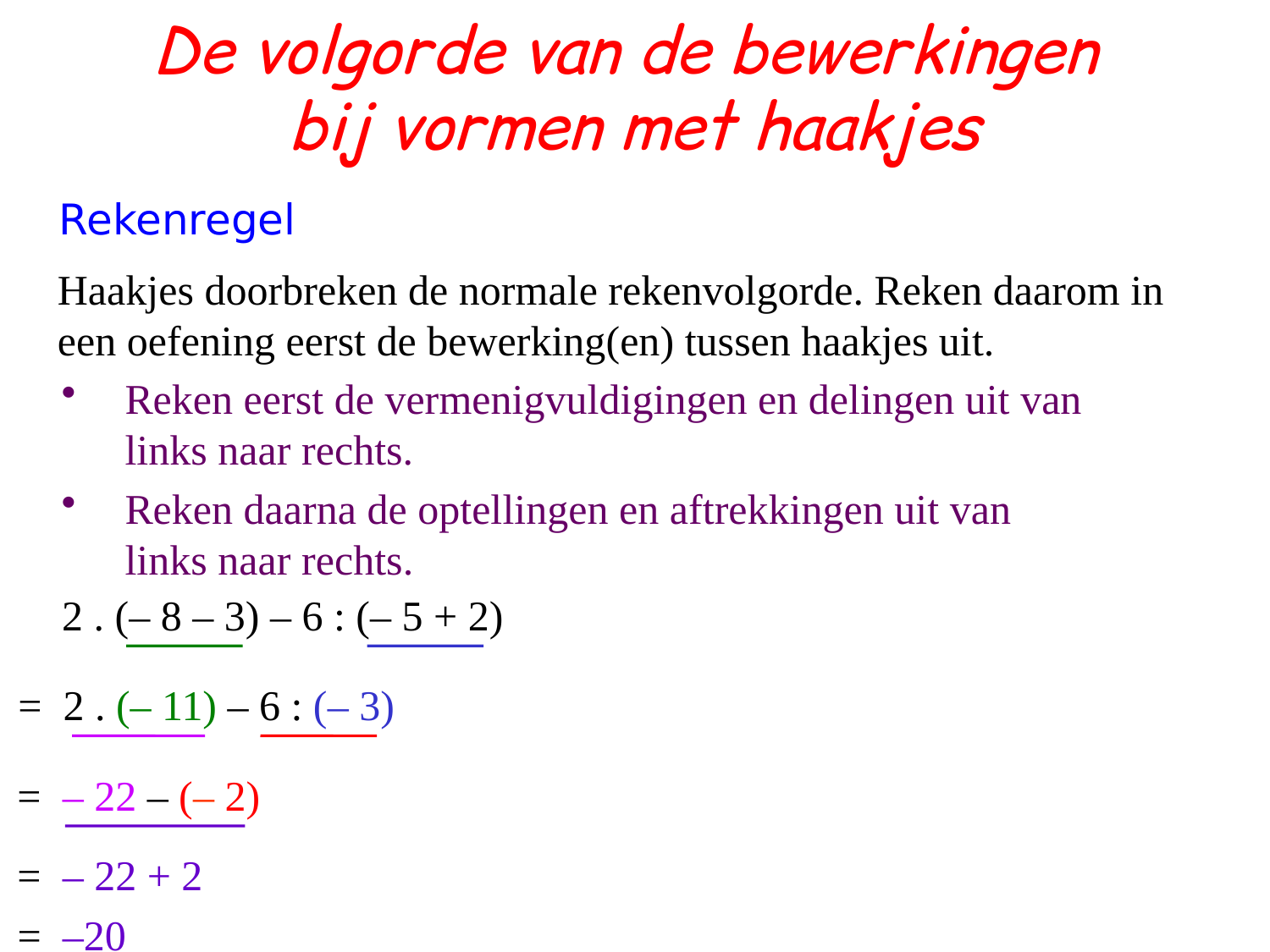

# De volgorde van de bewerkingen bij vormen met haakjes
Rekenregel
Haakjes doorbreken de normale rekenvolgorde. Reken daarom in een oefening eerst de bewerking(en) tussen haakjes uit.
Reken eerst de vermenigvuldigingen en delingen uit van links naar rechts.
Reken daarna de optellingen en aftrekkingen uit van
links naar rechts.
2 . (– 8 – 3) – 6 : (– 5 + 2)

=  2 . (– 11) – 6 : (– 3)

=  – 22 – (– 2)

=  – 22 + 2
=  –20